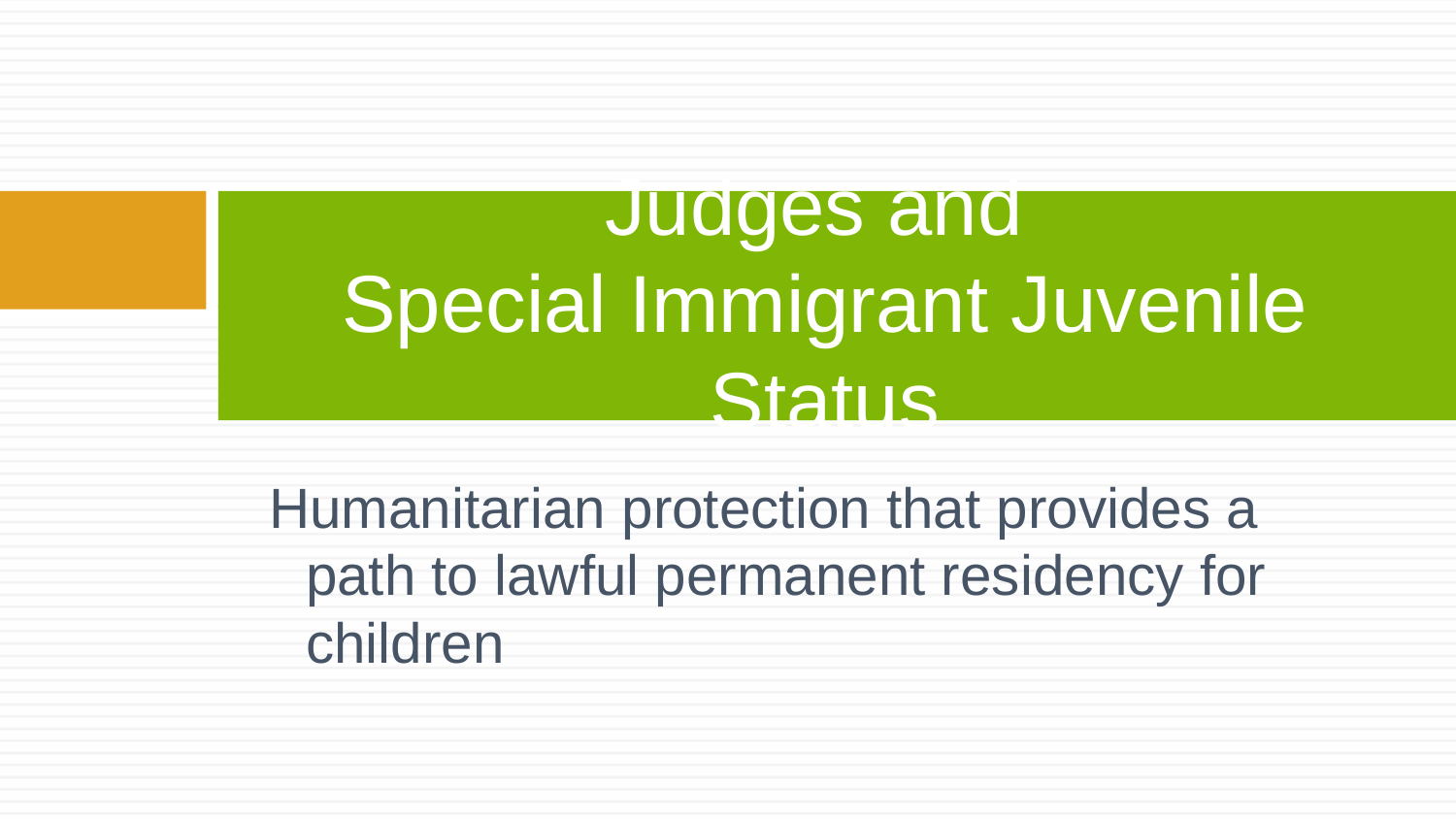

# Judges and Special Immigrant Juvenile Status

Humanitarian protection that provides a path to lawful permanent residency for children